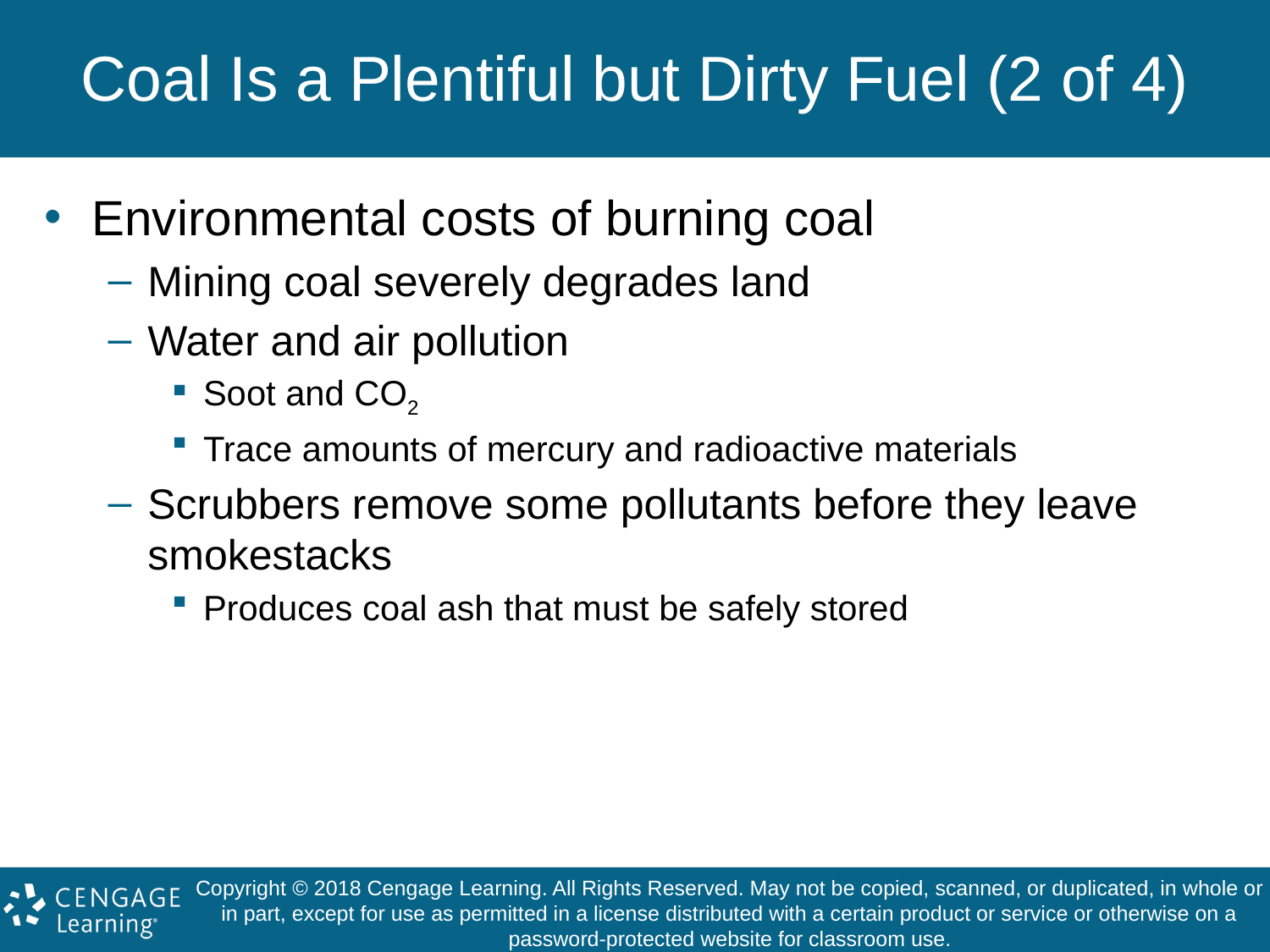

# Coal Is a Plentiful but Dirty Fuel (2 of 4)
Environmental costs of burning coal
Mining coal severely degrades land
Water and air pollution
Soot and CO2
Trace amounts of mercury and radioactive materials
Scrubbers remove some pollutants before they leave smokestacks
Produces coal ash that must be safely stored